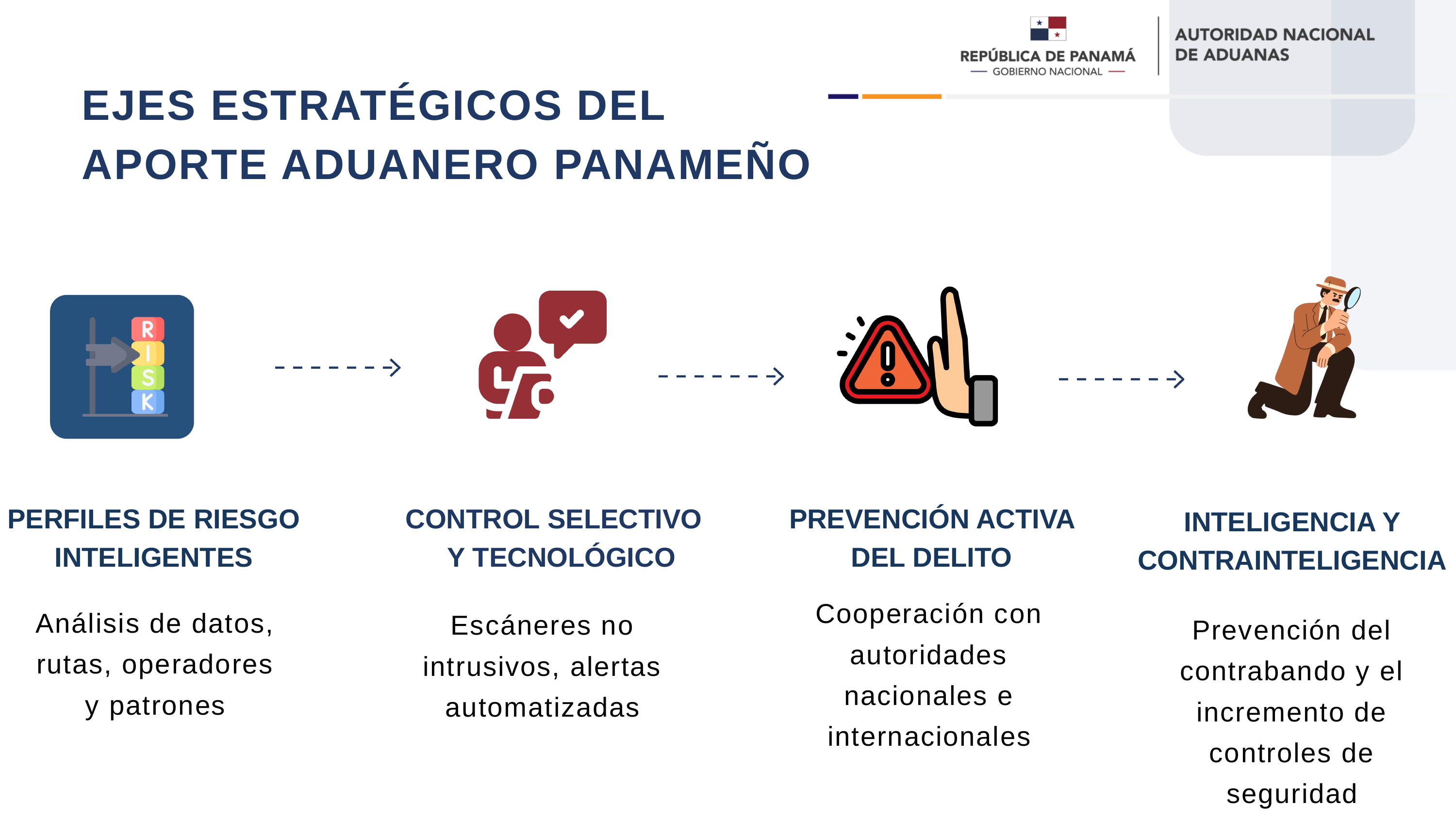

EJES ESTRATÉGICOS DEL APORTE ADUANERO PANAMEÑO

PERFILES DE RIESGO INTELIGENTES
CONTROL SELECTIVO
Y TECNOLÓGICO
PREVENCIÓN ACTIVA DEL DELITO
INTELIGENCIA Y CONTRAINTELIGENCIA

Cooperación con autoridades nacionales e internacionales
Análisis de datos, rutas, operadores y patrones
Escáneres no intrusivos, alertas automatizadas
Prevención del contrabando y el incremento de controles de seguridad